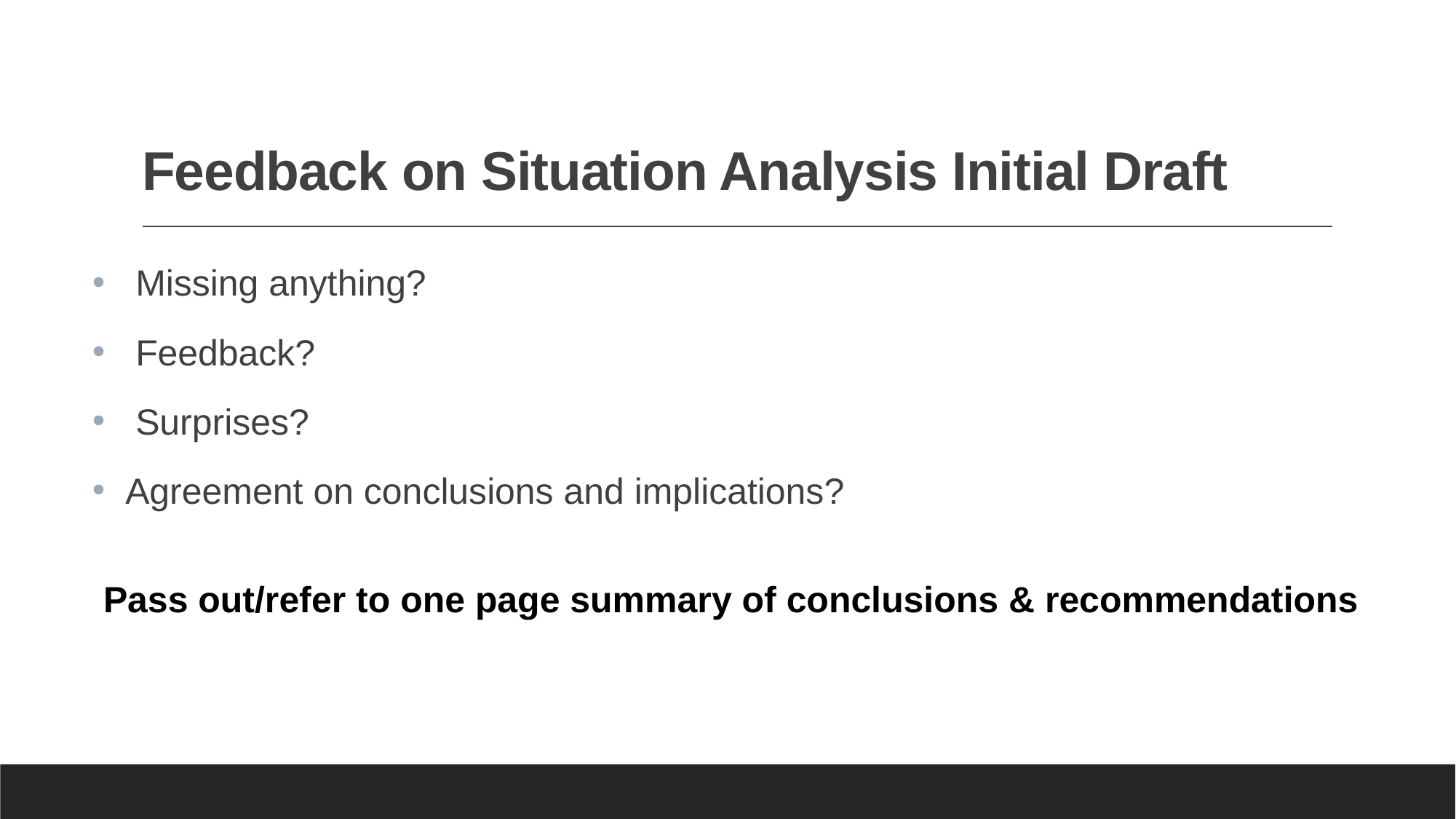

# Feedback on Situation Analysis Initial Draft
   Missing anything?
   Feedback?
   Surprises?
  Agreement on conclusions and implications?

Pass out/refer to one page summary of conclusions & recommendations